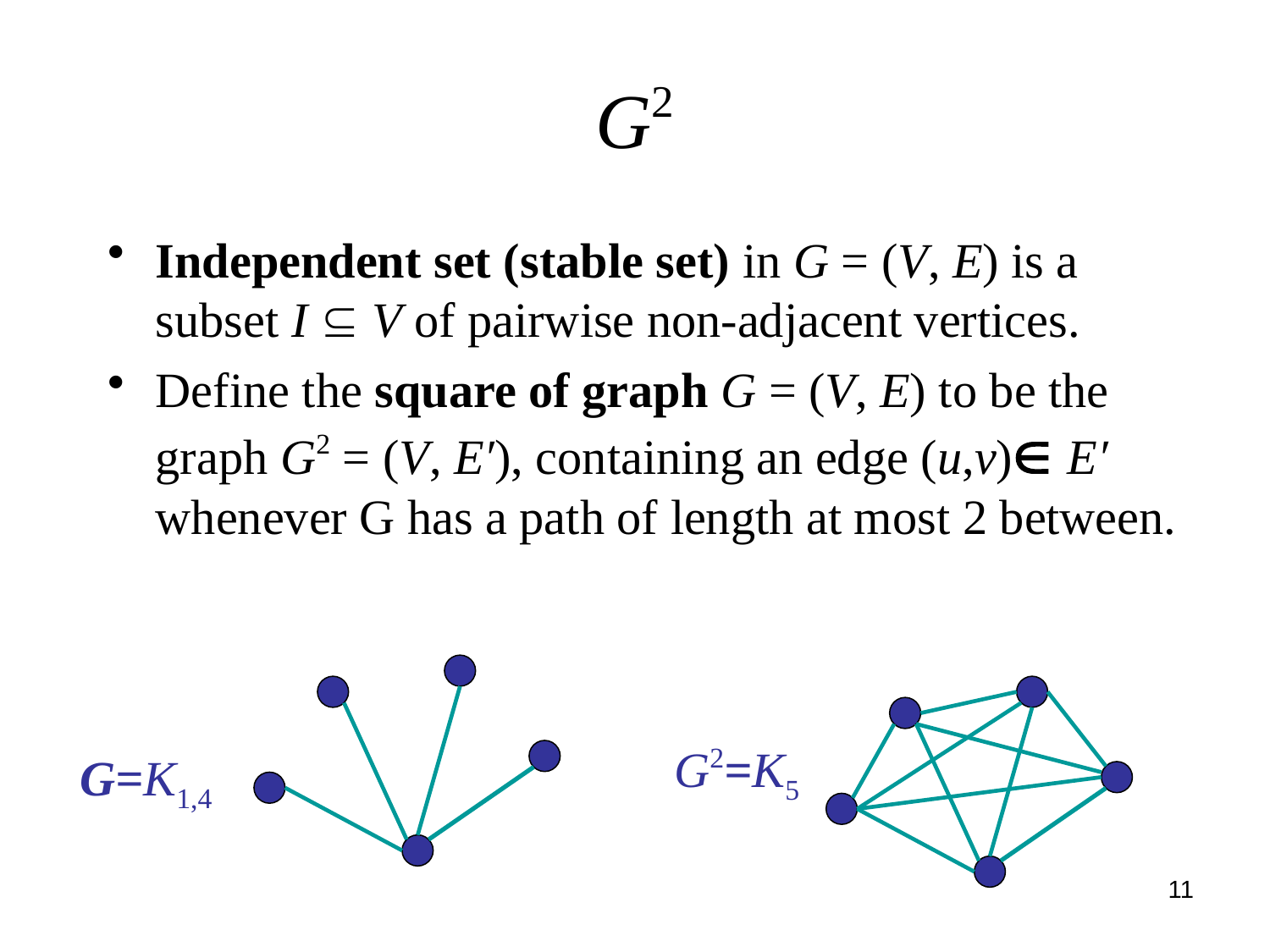

# G2
Independent set (stable set) in G = (V, E) is a subset I ⊆ V of pairwise non-adjacent vertices.
Define the square of graph G = (V, E) to be the graph G2 = (V, E′), containing an edge (u,v)∈ E′ whenever G has a path of length at most 2 between.

G2=K5
G=K1,4

11